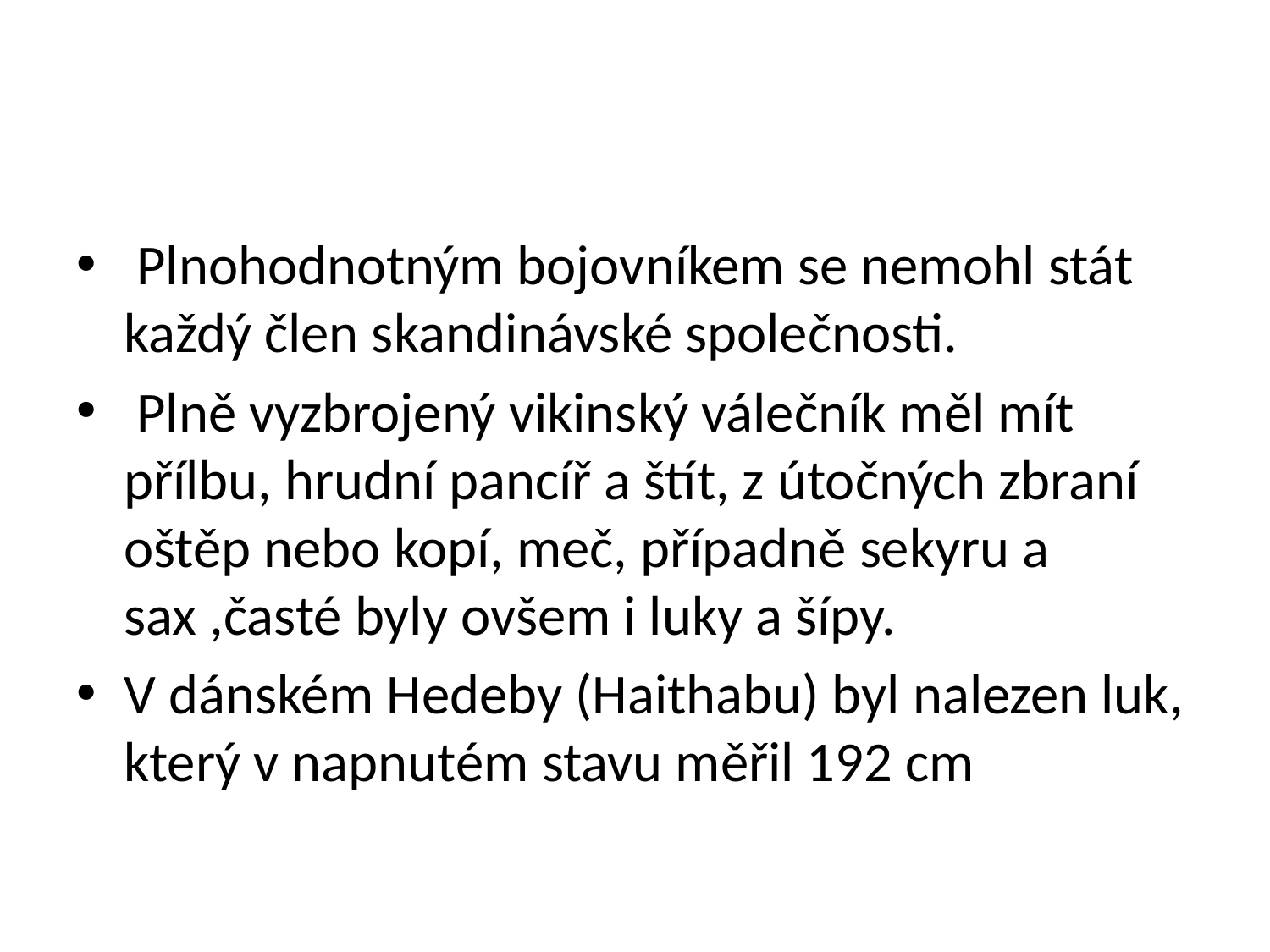

#
 Plnohodnotným bojovníkem se nemohl stát každý člen skandinávské společnosti.
 Plně vyzbrojený vikinský válečník měl mít přílbu, hrudní pancíř a štít, z útočných zbraní oštěp nebo kopí, meč, případně sekyru a sax ,časté byly ovšem i luky a šípy.
V dánském Hedeby (Haithabu) byl nalezen luk, který v napnutém stavu měřil 192 cm